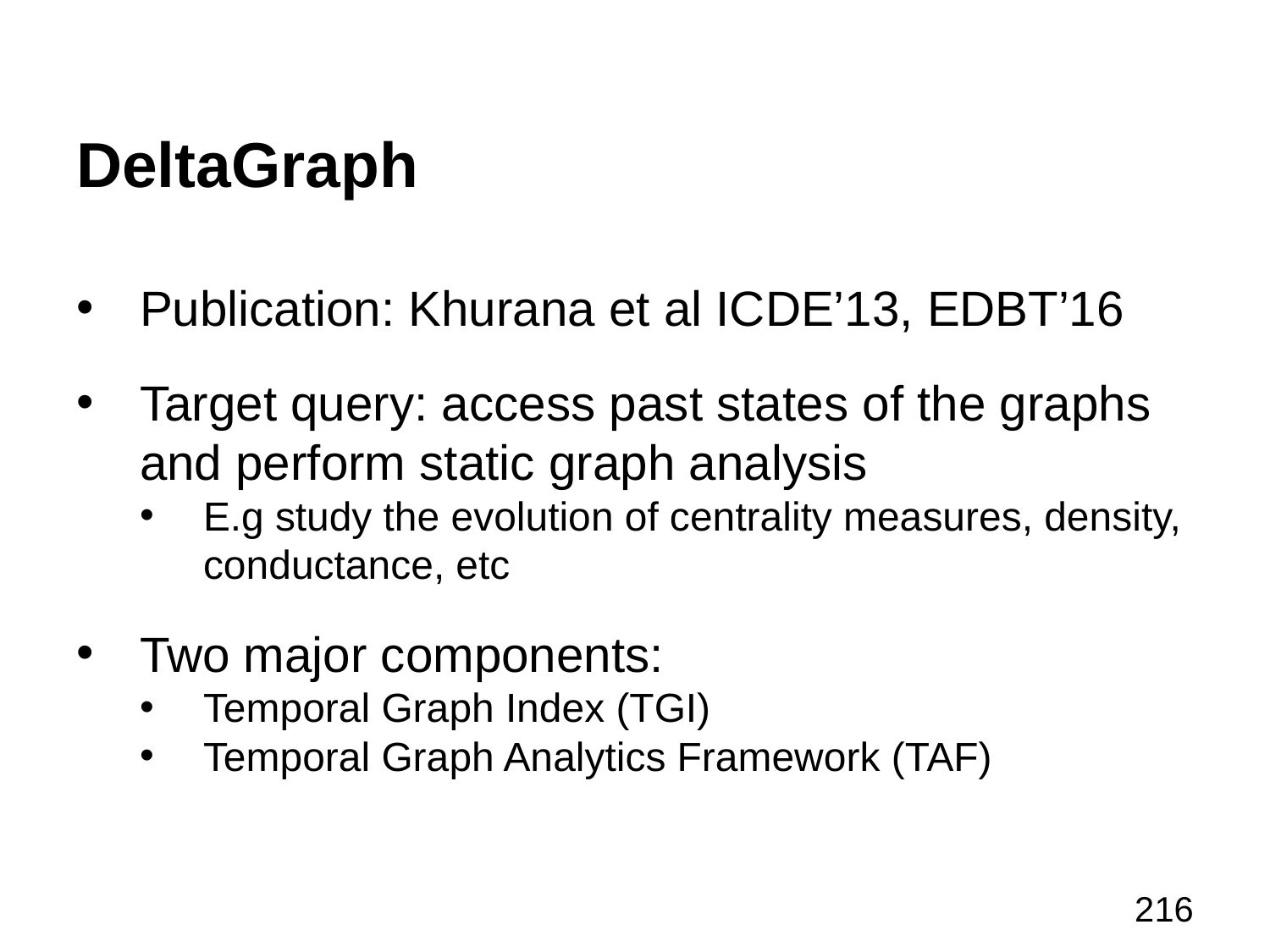

# DeltaGraph
Publication: Khurana et al ICDE’13, EDBT’16
Target query: access past states of the graphs and perform static graph analysis
E.g study the evolution of centrality measures, density, conductance, etc
Two major components:
Temporal Graph Index (TGI)
Temporal Graph Analytics Framework (TAF)
216